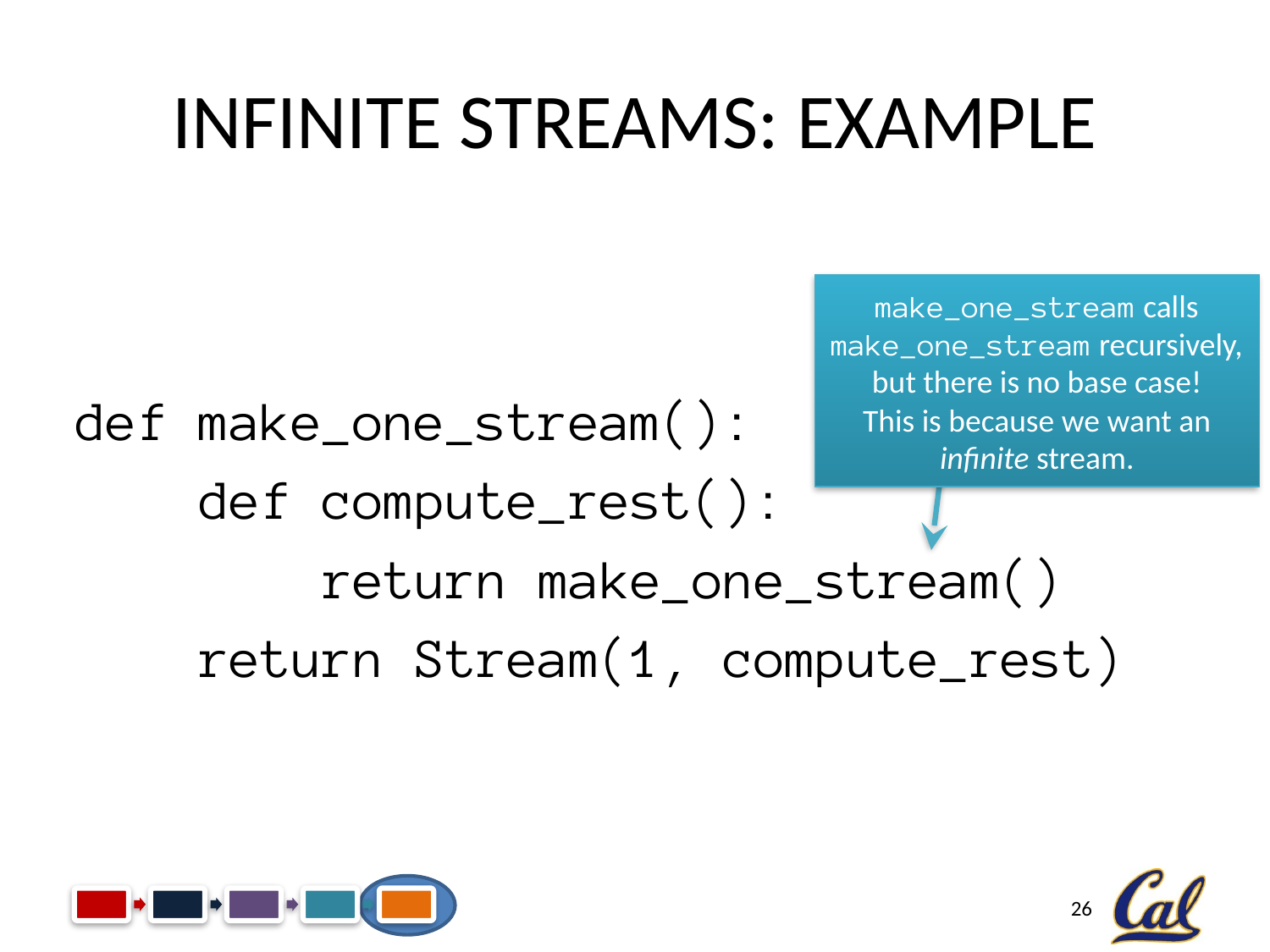

# Infinite Streams: Example
def make_one_stream():
    def compute_rest():
        return make_one_stream()
    return Stream(1, compute_rest)
make_one_stream calls make_one_stream recursively, but there is no base case!
This is because we want an infinite stream.